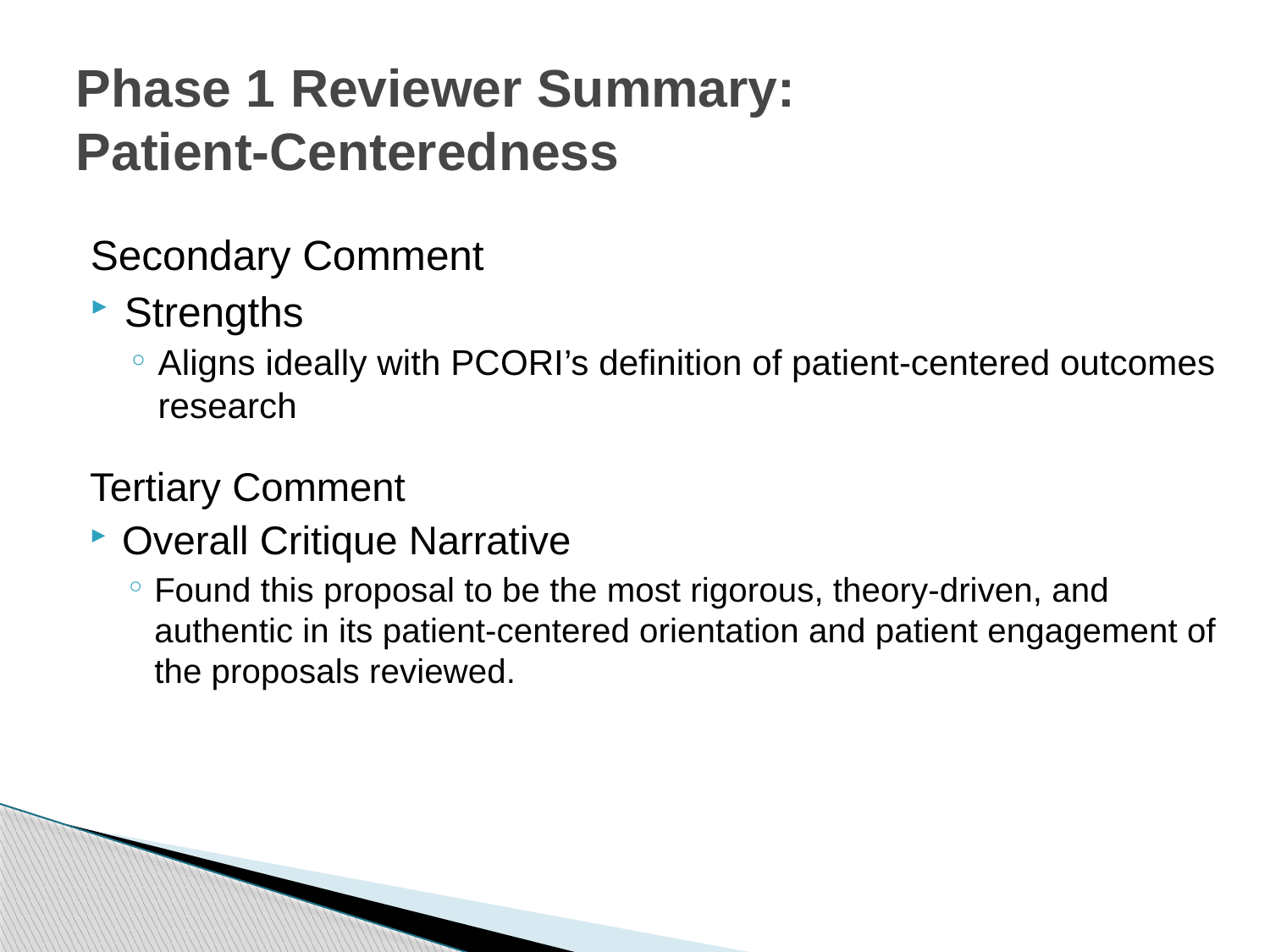

# Phase 1 Reviewer Summary: Patient-Centeredness
Secondary Comment
Strengths
Aligns ideally with PCORI’s definition of patient-centered outcomes research

Tertiary Comment
Overall Critique Narrative
Found this proposal to be the most rigorous, theory-driven, and authentic in its patient-centered orientation and patient engagement of the proposals reviewed.